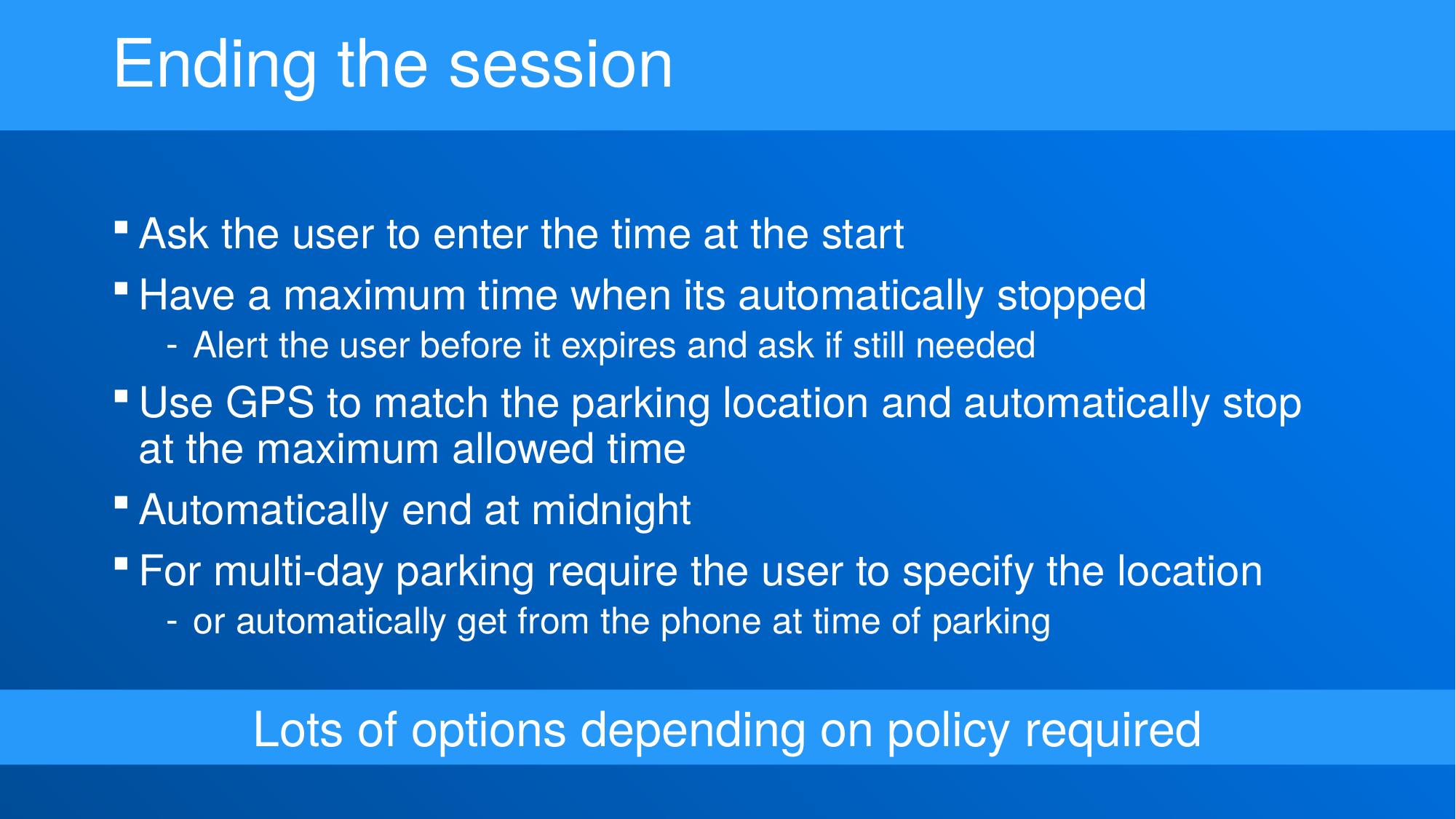

# Ending the session
Ask the user to enter the time at the start
Have a maximum time when its automatically stopped
Alert the user before it expires and ask if still needed
Use GPS to match the parking location and automatically stop at the maximum allowed time
Automatically end at midnight
For multi-day parking require the user to specify the location
or automatically get from the phone at time of parking
Lots of options depending on policy required